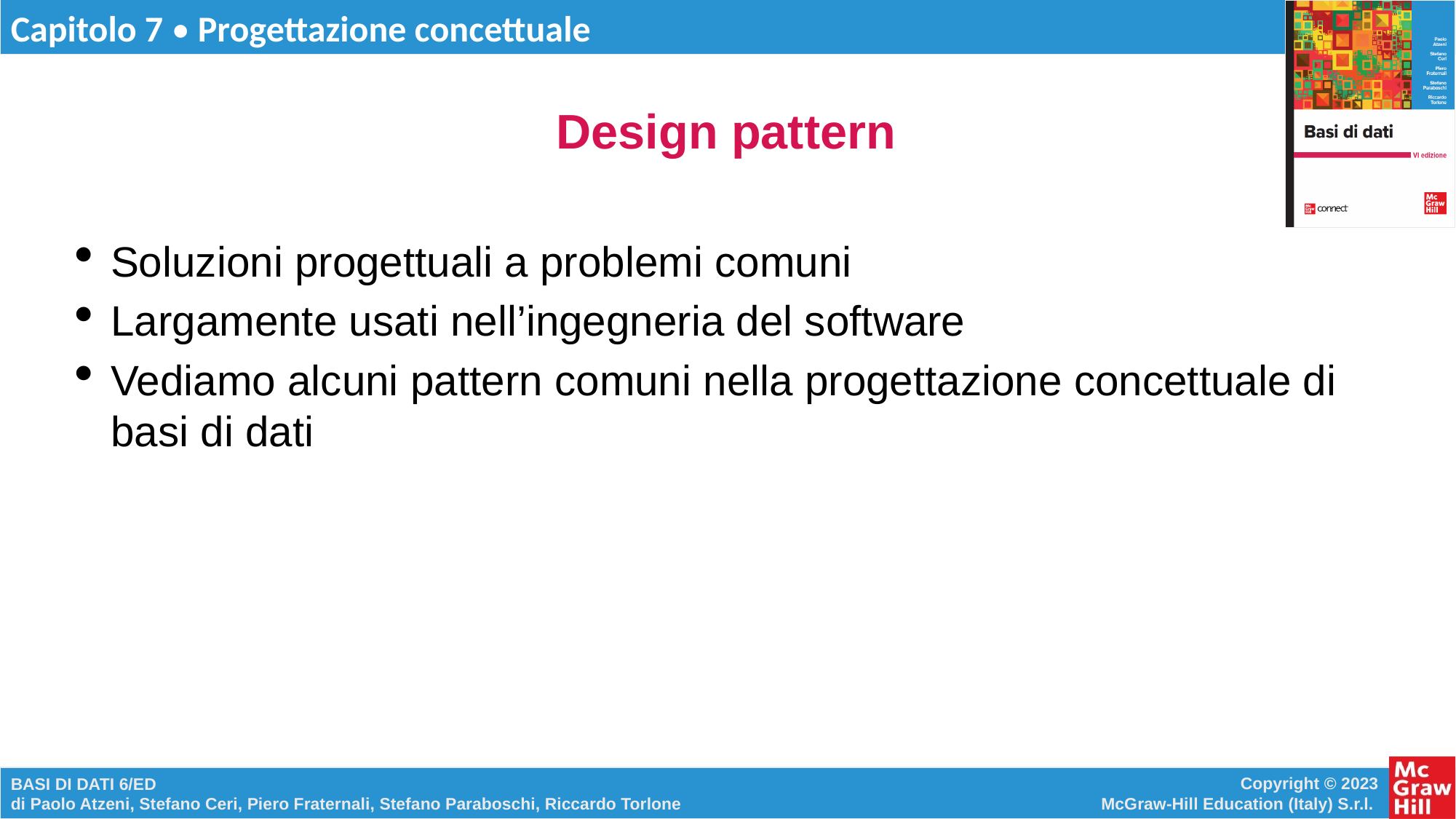

# Design pattern
Soluzioni progettuali a problemi comuni
Largamente usati nell’ingegneria del software
Vediamo alcuni pattern comuni nella progettazione concettuale di basi di dati